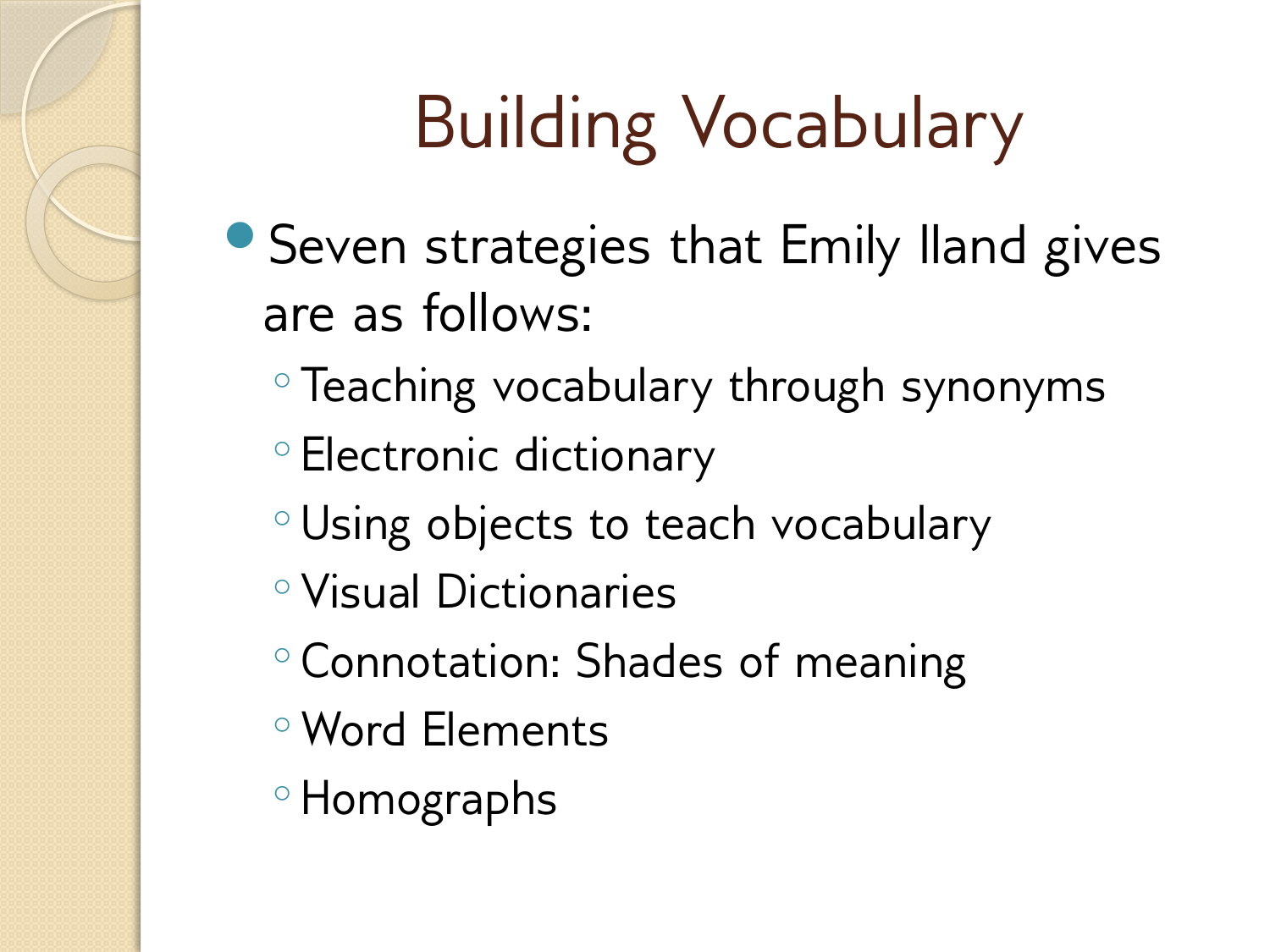

# Building Vocabulary
Seven strategies that Emily Iland gives are as follows:
Teaching vocabulary through synonyms
Electronic dictionary
Using objects to teach vocabulary
Visual Dictionaries
Connotation: Shades of meaning
Word Elements
Homographs